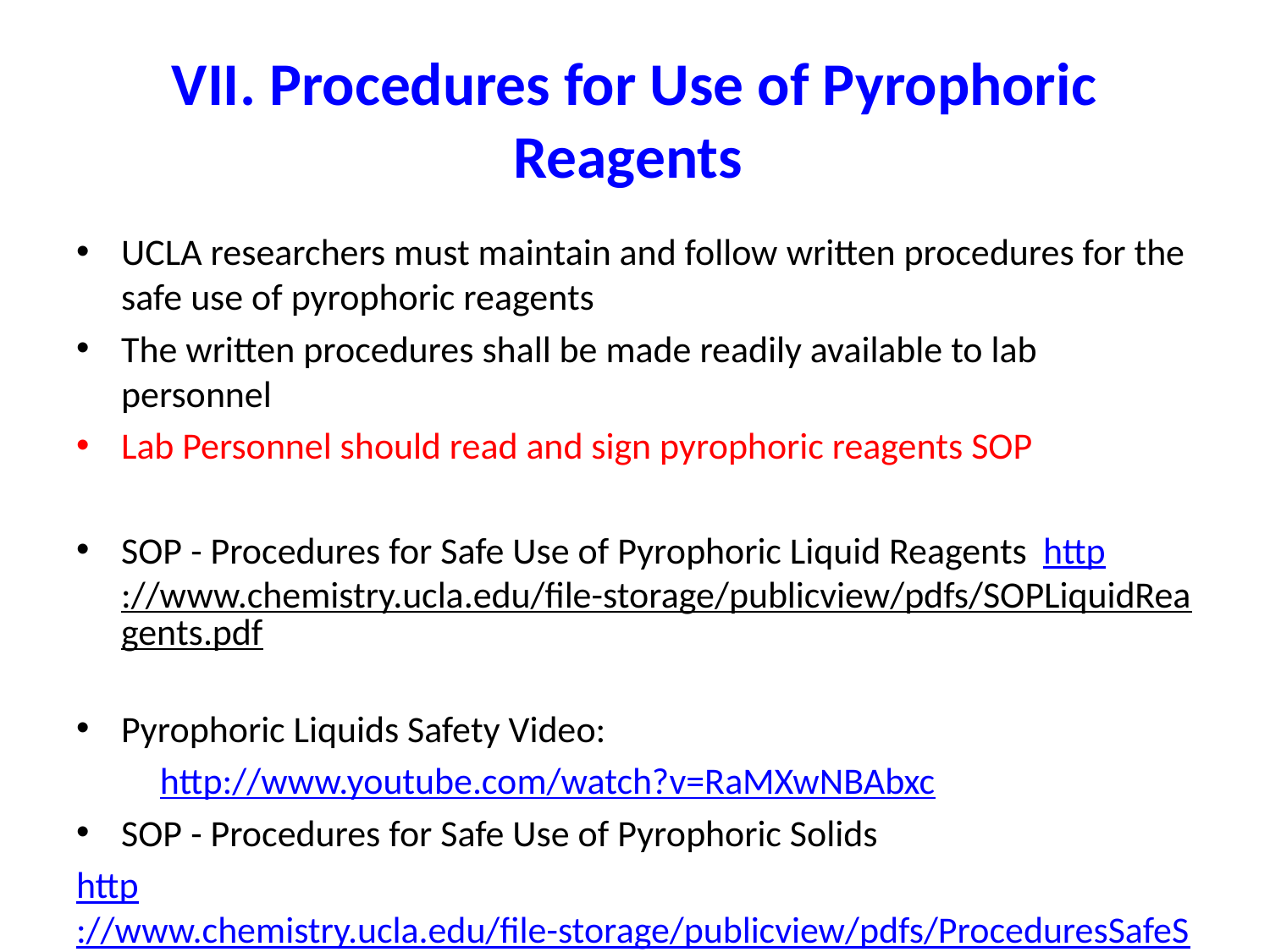

# VII. Procedures for Use of Pyrophoric Reagents
UCLA researchers must maintain and follow written procedures for the safe use of pyrophoric reagents
The written procedures shall be made readily available to lab personnel
Lab Personnel should read and sign pyrophoric reagents SOP

SOP - Procedures for Safe Use of Pyrophoric Liquid Reagents	http://www.chemistry.ucla.edu/file-storage/publicview/pdfs/SOPLiquidReagents.pdf
Pyrophoric Liquids Safety Video:
	http://www.youtube.com/watch?v=RaMXwNBAbxc
SOP - Procedures for Safe Use of Pyrophoric Solids
http://www.chemistry.ucla.edu/file-storage/publicview/pdfs/ProceduresSafeSolids.pdf